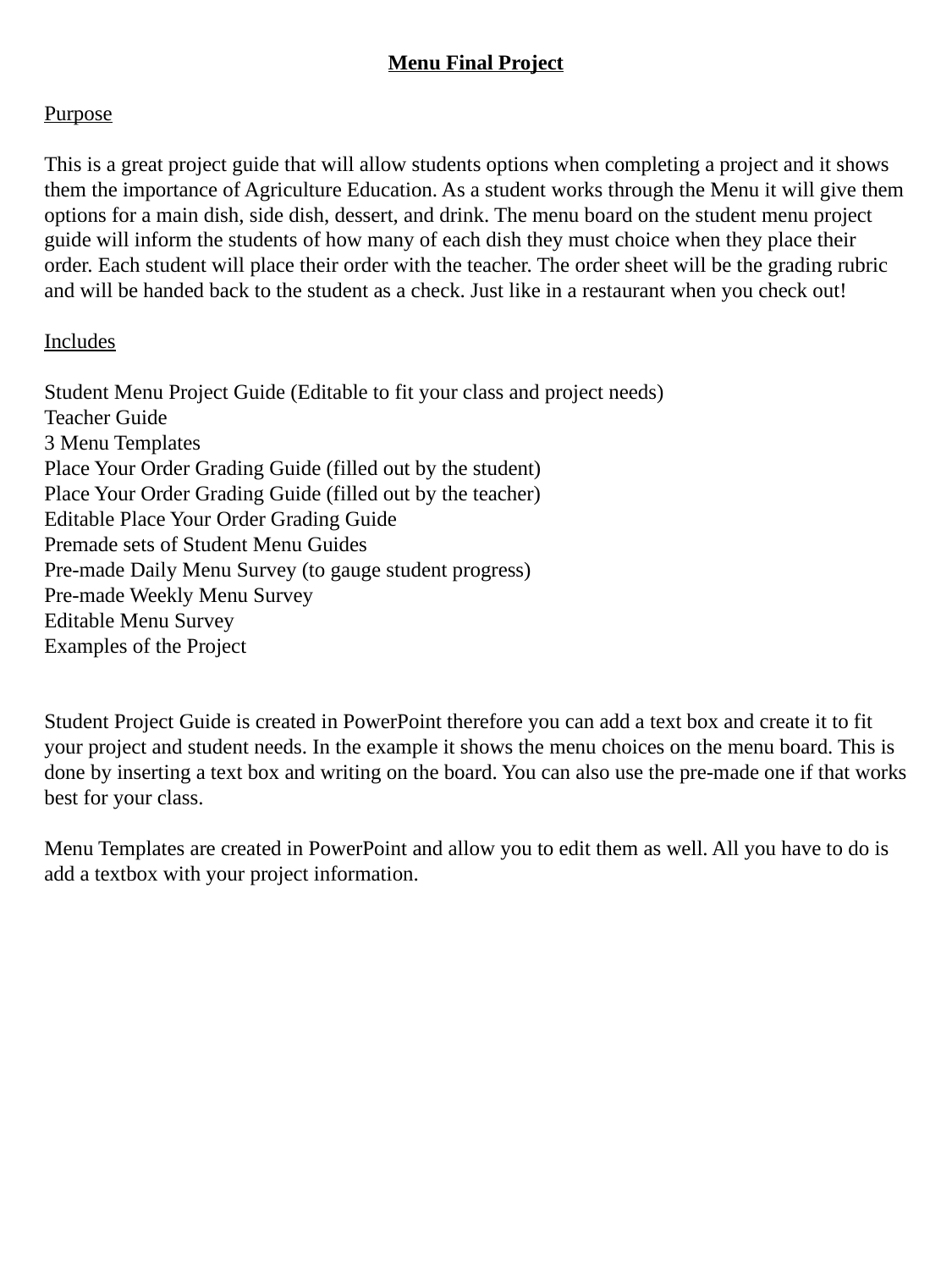

Menu Final Project

Purpose

This is a great project guide that will allow students options when completing a project and it shows them the importance of Agriculture Education. As a student works through the Menu it will give them options for a main dish, side dish, dessert, and drink. The menu board on the student menu project guide will inform the students of how many of each dish they must choice when they place their order. Each student will place their order with the teacher. The order sheet will be the grading rubric and will be handed back to the student as a check. Just like in a restaurant when you check out!

Includes

Student Menu Project Guide (Editable to fit your class and project needs)
Teacher Guide
3 Menu Templates
Place Your Order Grading Guide (filled out by the student)
Place Your Order Grading Guide (filled out by the teacher)
Editable Place Your Order Grading Guide
Premade sets of Student Menu Guides
Pre-made Daily Menu Survey (to gauge student progress)
Pre-made Weekly Menu Survey
Editable Menu Survey
Examples of the Project

Student Project Guide is created in PowerPoint therefore you can add a text box and create it to fit your project and student needs. In the example it shows the menu choices on the menu board. This is done by inserting a text box and writing on the board. You can also use the pre-made one if that works best for your class.

Menu Templates are created in PowerPoint and allow you to edit them as well. All you have to do is add a textbox with your project information.